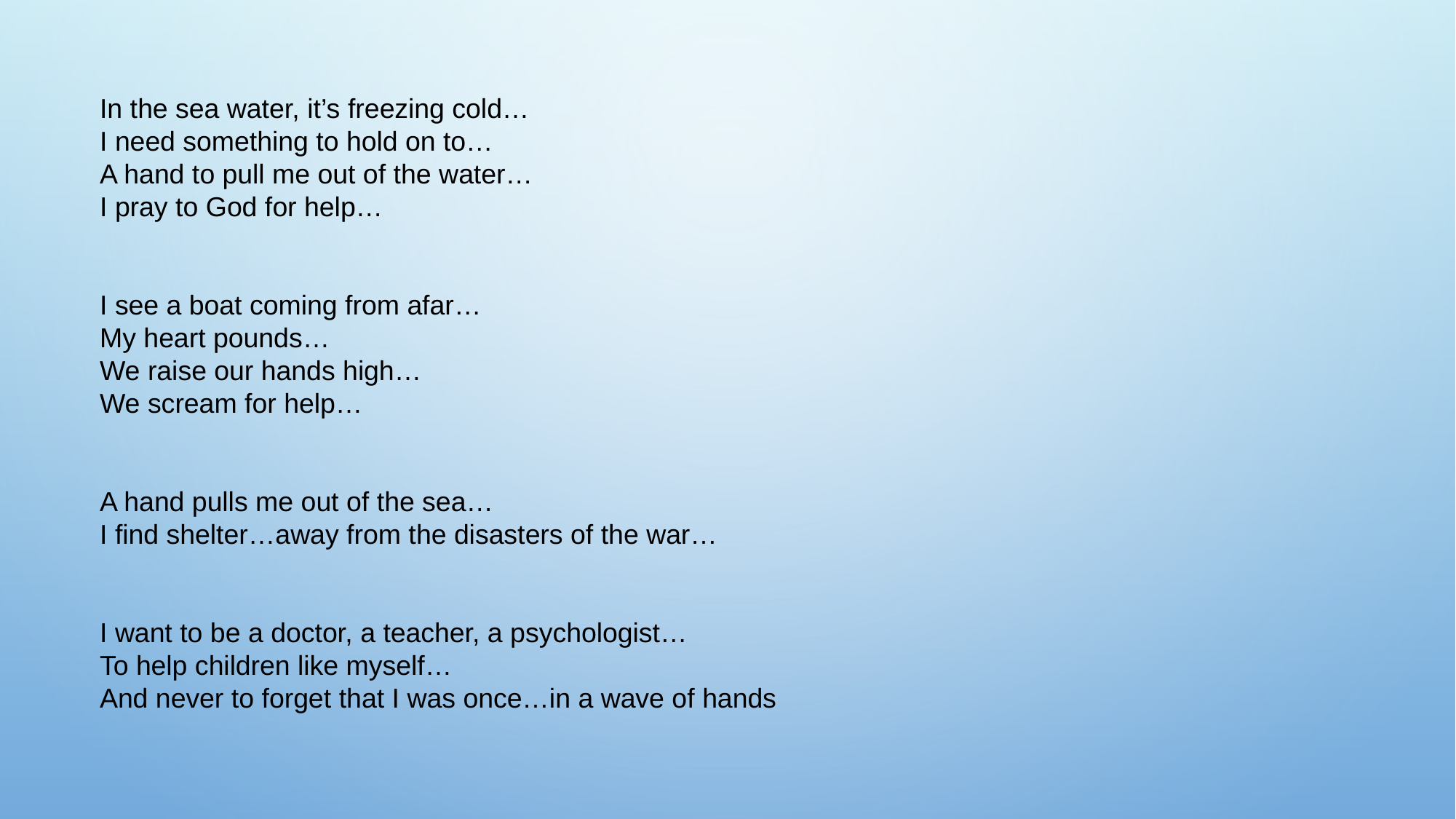

In the sea water, it’s freezing cold…
I need something to hold on to…
A hand to pull me out of the water…
I pray to God for help…

I see a boat coming from afar…
My heart pounds…
We raise our hands high…
We scream for help…

A hand pulls me out of the sea…
I find shelter…away from the disasters of the war…

I want to be a doctor, a teacher, a psychologist…
To help children like myself…
And never to forget that I was once…in a wave of hands